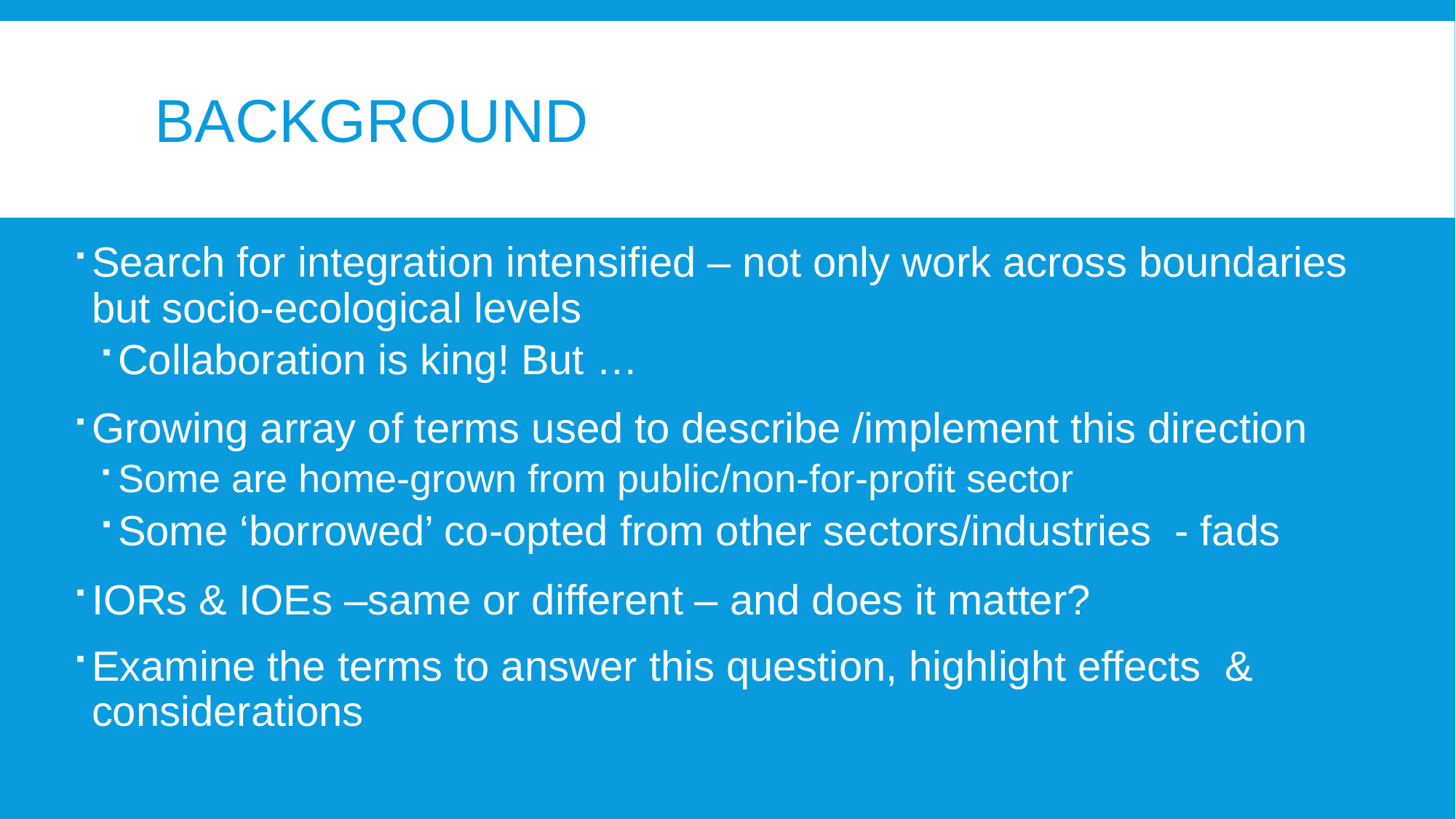

# Background
Search for integration intensified – not only work across boundaries but socio-ecological levels
Collaboration is king! But …
Growing array of terms used to describe /implement this direction
Some are home-grown from public/non-for-profit sector
Some ‘borrowed’ co-opted from other sectors/industries  - fads
IORs & IOEs –same or different – and does it matter?
Examine the terms to answer this question, highlight effects  & considerations